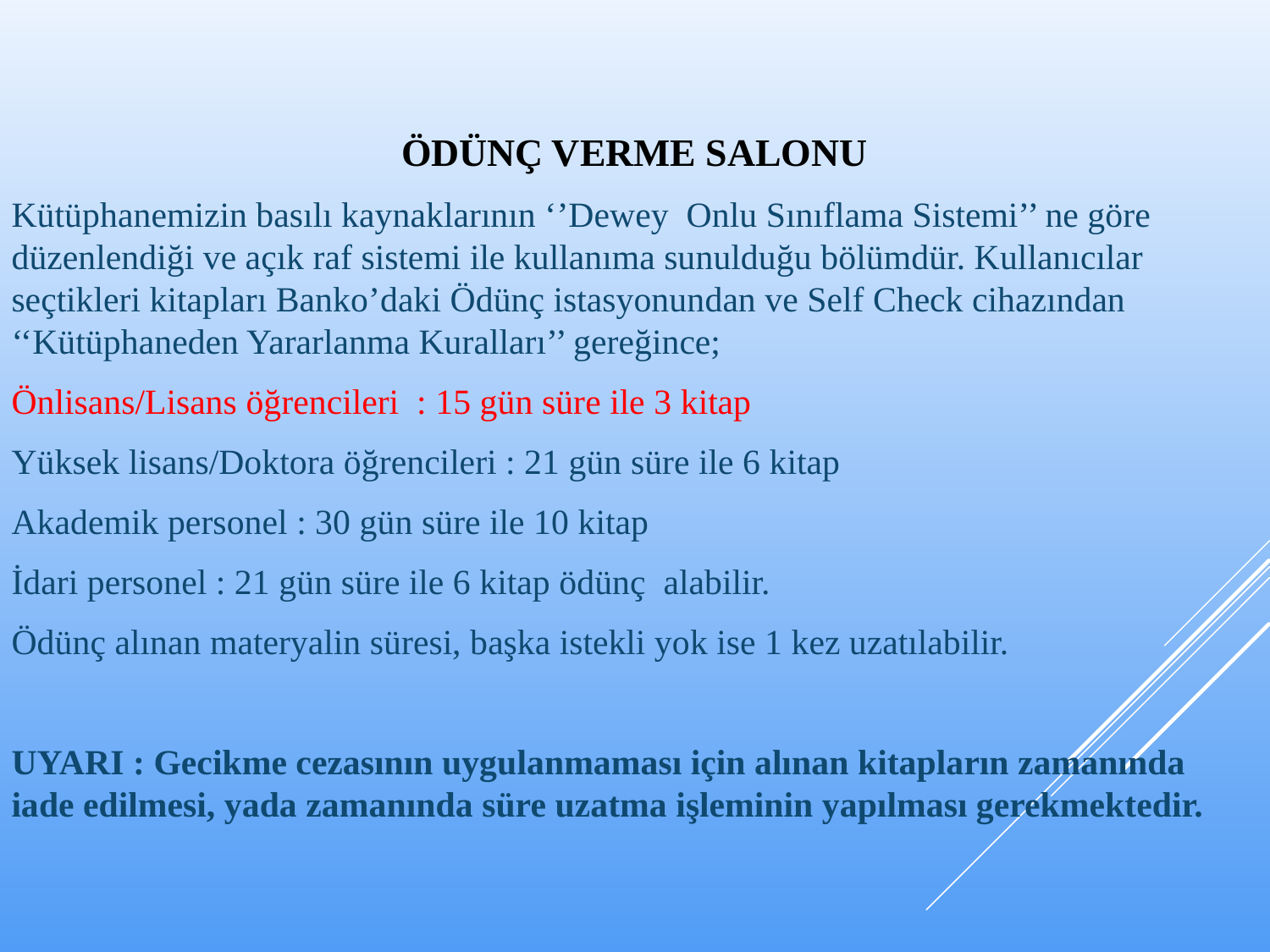

ÖDÜNÇ VERME SALONU
Kütüphanemizin basılı kaynaklarının ‘’Dewey  Onlu Sınıflama Sistemi’’ ne göre düzenlendiği ve açık raf sistemi ile kullanıma sunulduğu bölümdür. Kullanıcılar seçtikleri kitapları Banko’daki Ödünç istasyonundan ve Self Check cihazından ‘‘Kütüphaneden Yararlanma Kuralları’’ gereğince;
Önlisans/Lisans öğrencileri  : 15 gün süre ile 3 kitap
Yüksek lisans/Doktora öğrencileri : 21 gün süre ile 6 kitap
Akademik personel : 30 gün süre ile 10 kitap
İdari personel : 21 gün süre ile 6 kitap ödünç  alabilir.
Ödünç alınan materyalin süresi, başka istekli yok ise 1 kez uzatılabilir.

UYARI : Gecikme cezasının uygulanmaması için alınan kitapların zamanında iade edilmesi, yada zamanında süre uzatma işleminin yapılması gerekmektedir.